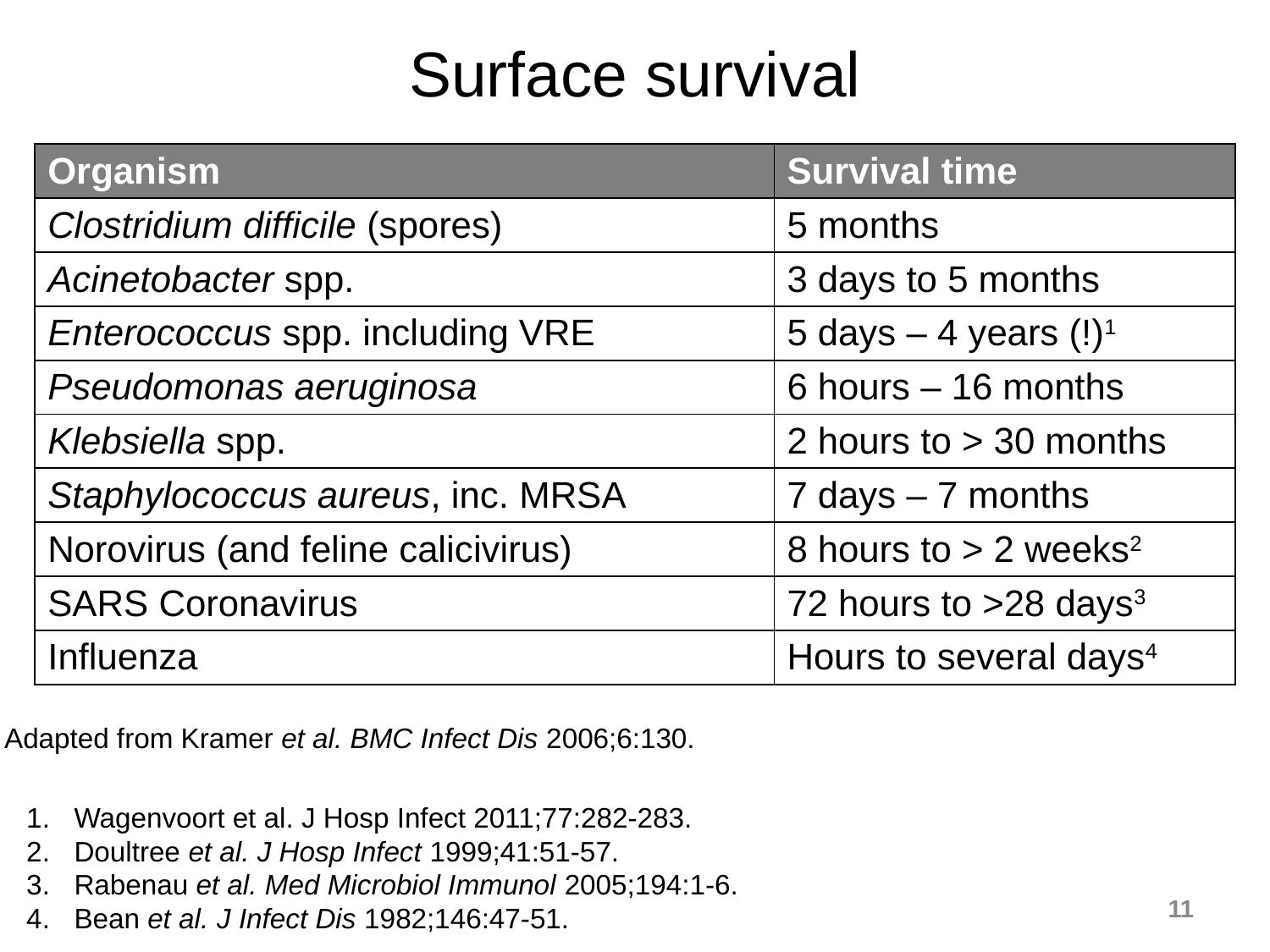

Surface survival
| Organism | Survival time |
| --- | --- |
| Clostridium difficile (spores) | 5 months |
| Acinetobacter spp. | 3 days to 5 months |
| Enterococcus spp. including VRE | 5 days – 4 years (!)1 |
| Pseudomonas aeruginosa | 6 hours – 16 months |
| Klebsiella spp. | 2 hours to > 30 months |
| Staphylococcus aureus, inc. MRSA | 7 days – 7 months |
| Norovirus (and feline calicivirus) | 8 hours to > 2 weeks2 |
| SARS Coronavirus | 72 hours to >28 days3 |
| Influenza | Hours to several days4 |

Adapted from Kramer et al. BMC Infect Dis 2006;6:130.
Wagenvoort et al. J Hosp Infect 2011;77:282-283.
Doultree et al. J Hosp Infect 1999;41:51-57.
Rabenau et al. Med Microbiol Immunol 2005;194:1-6.
Bean et al. J Infect Dis 1982;146:47-51.

11